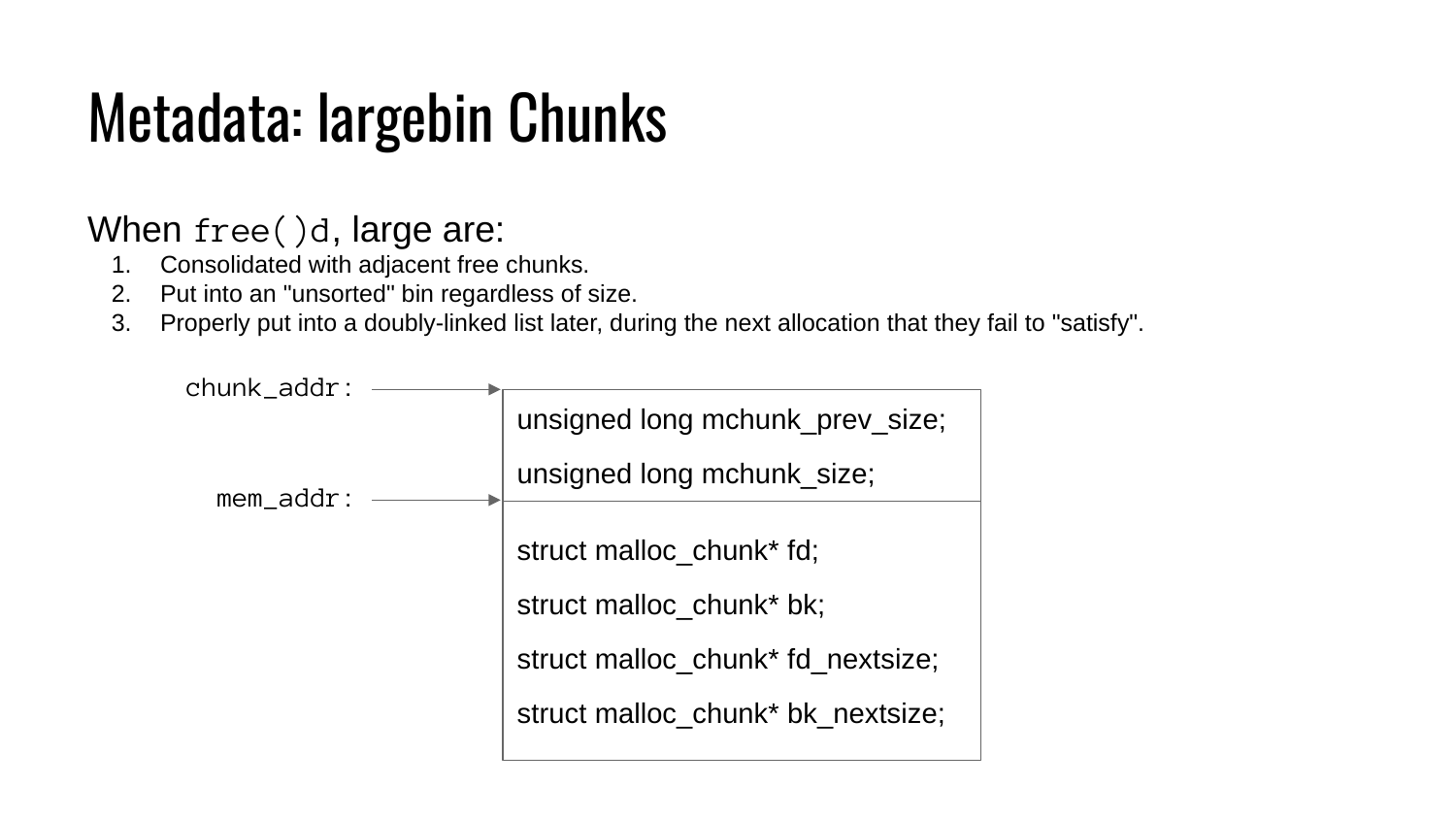

# Metadata: largebin Chunks
When free()d, large are:
Consolidated with adjacent free chunks.
Put into an "unsorted" bin regardless of size.
Properly put into a doubly-linked list later, during the next allocation that they fail to "satisfy".

chunk_addr:
unsigned long mchunk_prev_size;
unsigned long mchunk_size;
mem_addr:
struct malloc_chunk* fd;
struct malloc_chunk* bk;
struct malloc_chunk* fd_nextsize;
struct malloc_chunk* bk_nextsize;